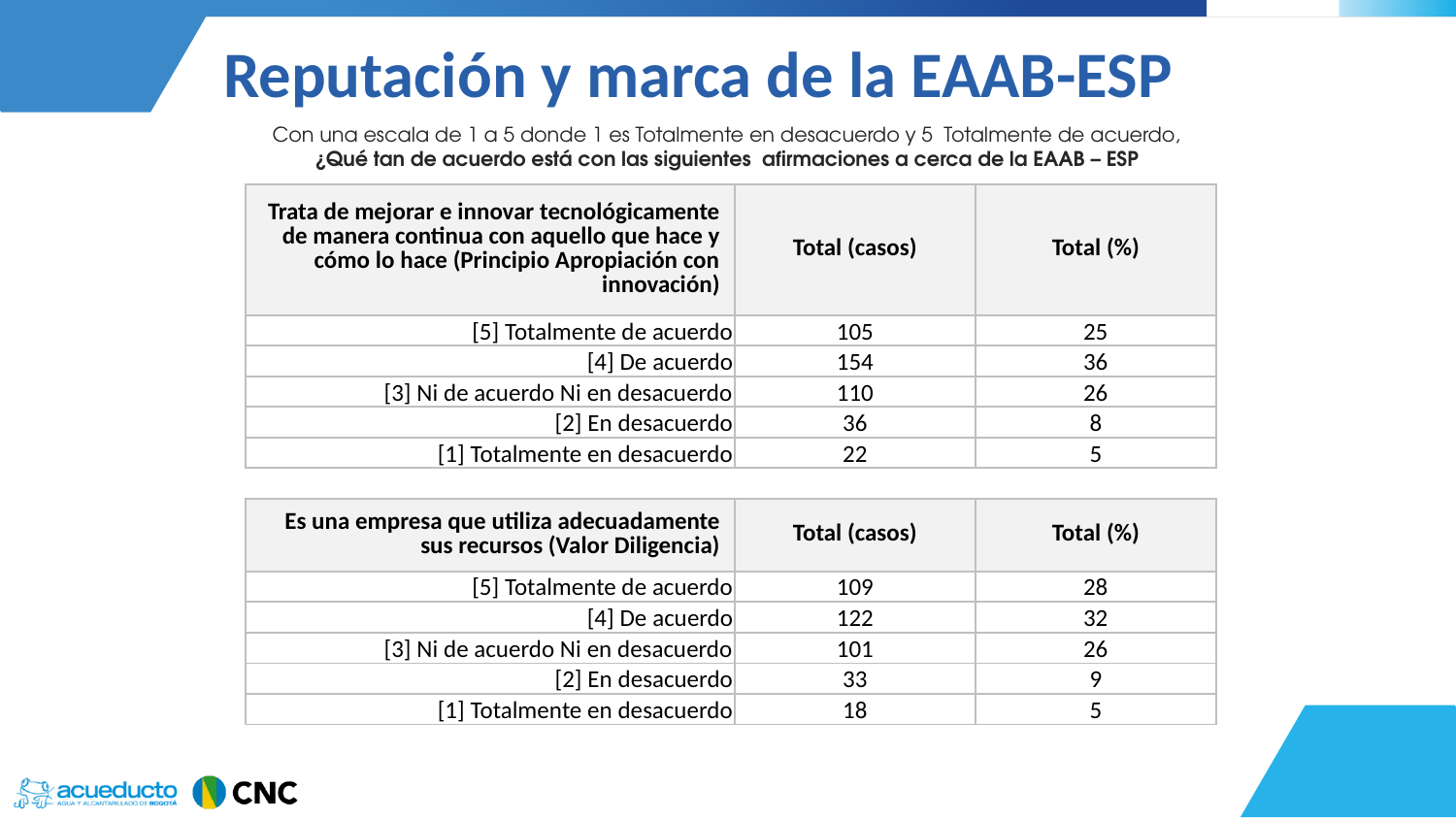

Reputación y marca de la EAAB-ESP
Con una escala de 1 a 5 donde 1 es Totalmente en desacuerdo y 5  Totalmente de acuerdo, ¿Qué tan de acuerdo está con las siguientes  afirmaciones a cerca de la EAAB – ESP
| Trata de mejorar e innovar tecnológicamente de manera continua con aquello que hace y cómo lo hace (Principio Apropiación con innovación) | Total (casos) | Total (%) |
| --- | --- | --- |
| [5] Totalmente de acuerdo | 105 | 25 |
| [4] De acuerdo | 154 | 36 |
| [3] Ni de acuerdo Ni en desacuerdo | 110 | 26 |
| [2] En desacuerdo | 36 | 8 |
| [1] Totalmente en desacuerdo | 22 | 5 |
| Es una empresa que utiliza adecuadamente sus recursos (Valor Diligencia) | Total (casos) | Total (%) |
| --- | --- | --- |
| [5] Totalmente de acuerdo | 109 | 28 |
| [4] De acuerdo | 122 | 32 |
| [3] Ni de acuerdo Ni en desacuerdo | 101 | 26 |
| [2] En desacuerdo | 33 | 9 |
| [1] Totalmente en desacuerdo | 18 | 5 |